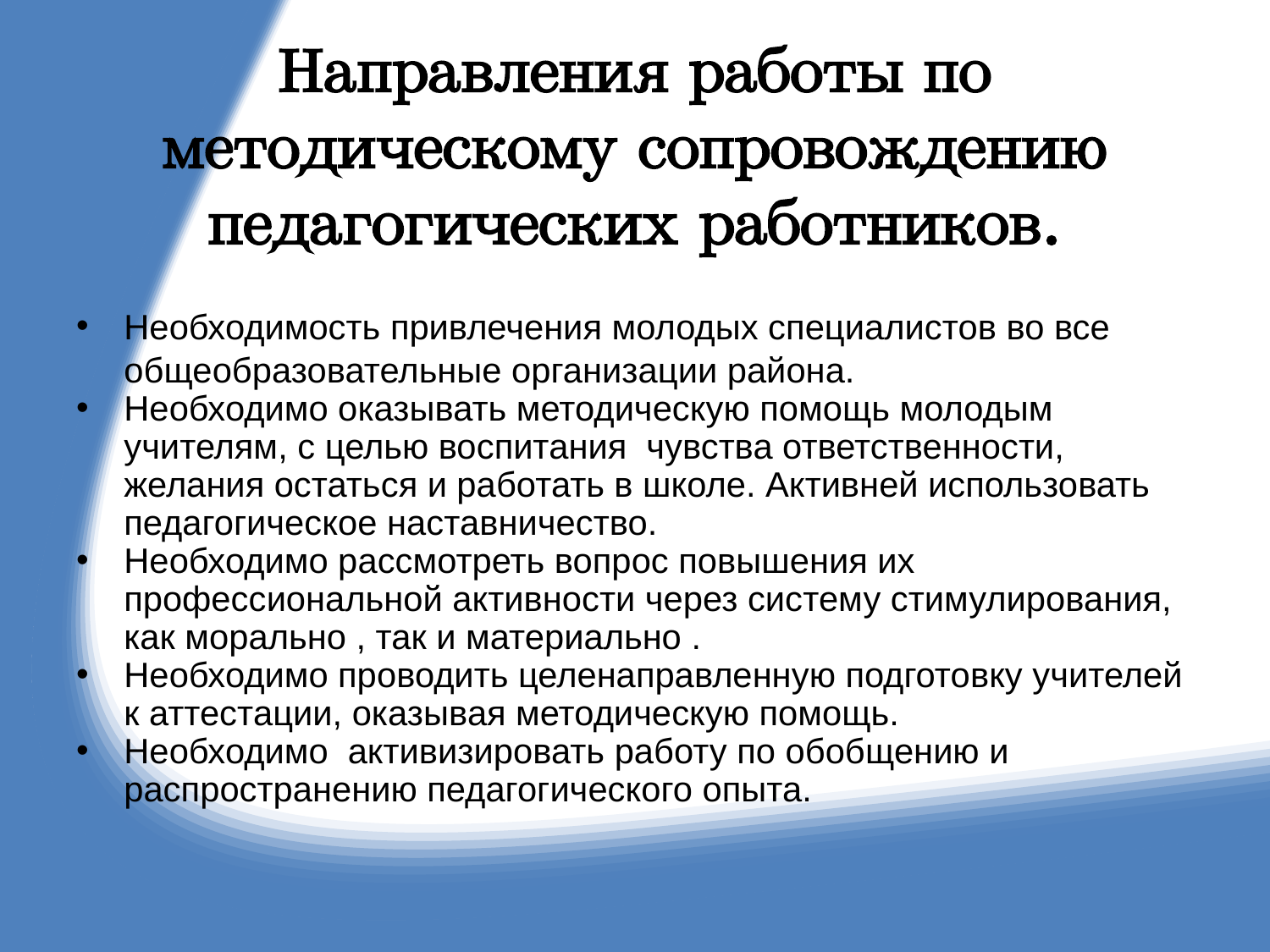

# Направления работы по методическому сопровождению педагогических работников.
Необходимость привлечения молодых специалистов во все общеобразовательные организации района.
Необходимо оказывать методическую помощь молодым учителям, с целью воспитания  чувства ответственности, желания остаться и работать в школе. Активней использовать педагогическое наставничество.
Необходимо рассмотреть вопрос повышения их профессиональной активности через систему стимулирования, как морально , так и материально .
Необходимо проводить целенаправленную подготовку учителей к аттестации, оказывая методическую помощь.
Необходимо  активизировать работу по обобщению и распространению педагогического опыта.